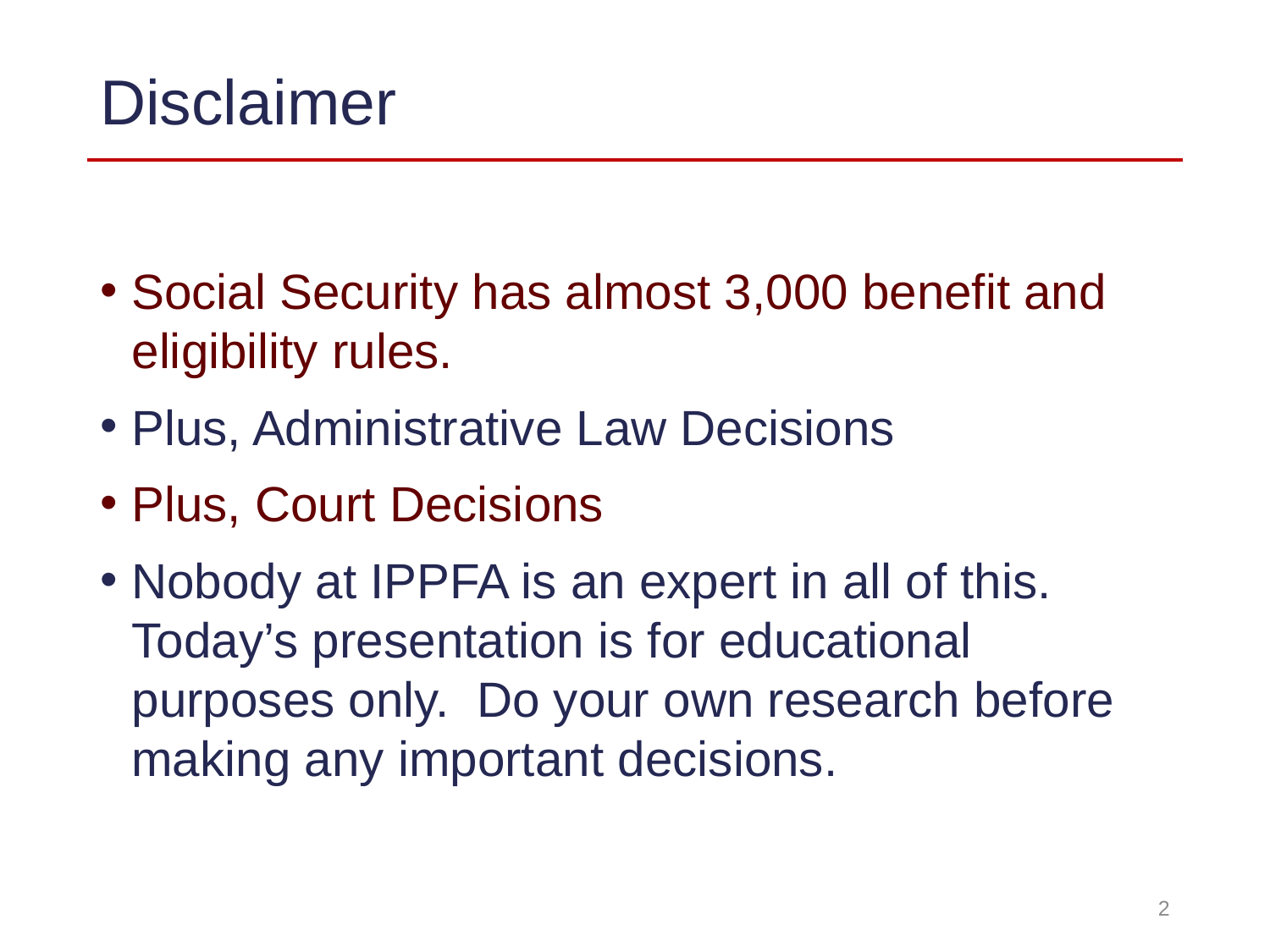

# Disclaimer
Social Security has almost 3,000 benefit and eligibility rules.
Plus, Administrative Law Decisions
Plus, Court Decisions
Nobody at IPPFA is an expert in all of this.  Today’s presentation is for educational purposes only.  Do your own research before making any important decisions.
2